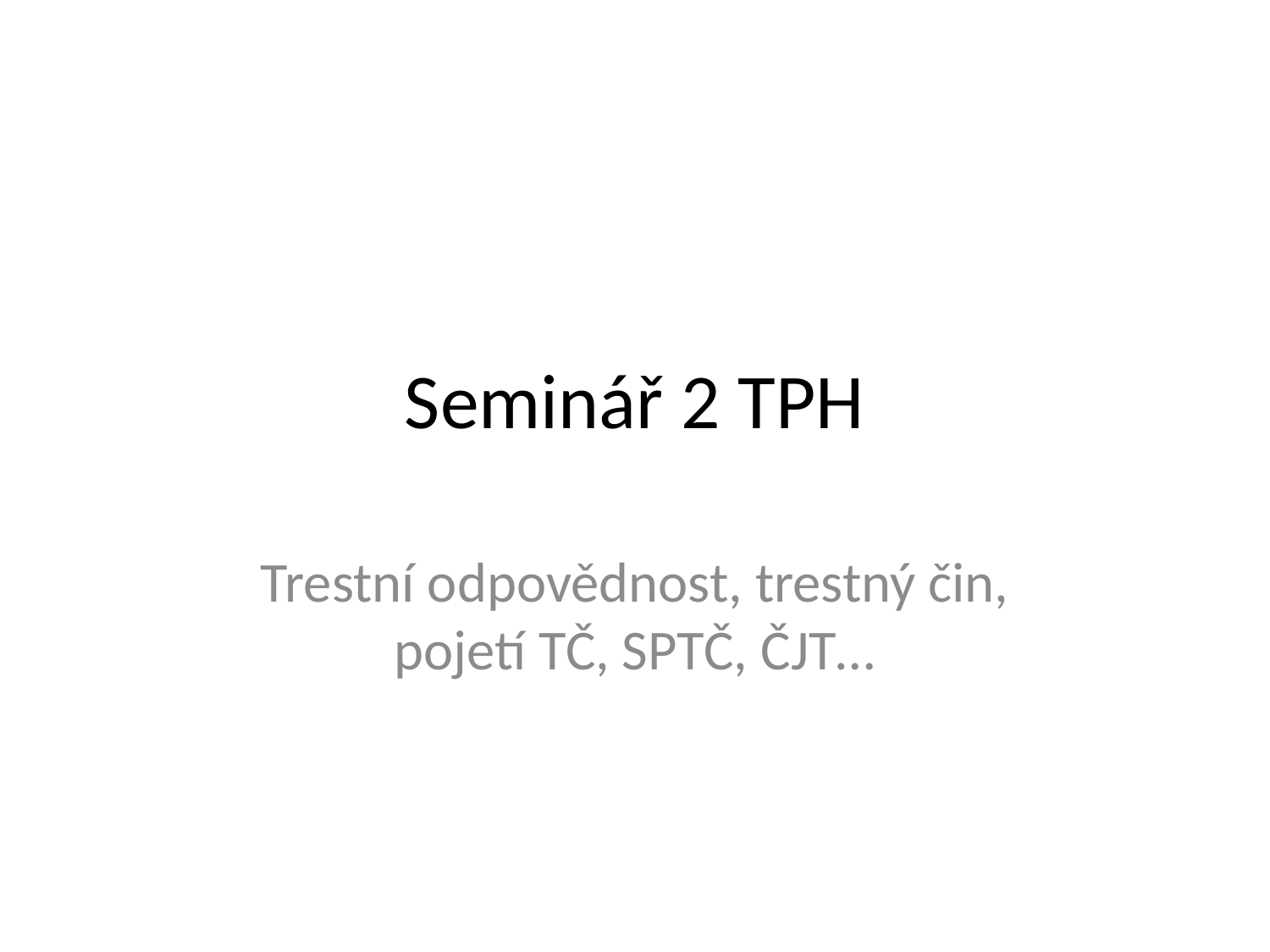

# Seminář 2 TPH
Trestní odpovědnost, trestný čin, pojetí TČ, SPTČ, ČJT…